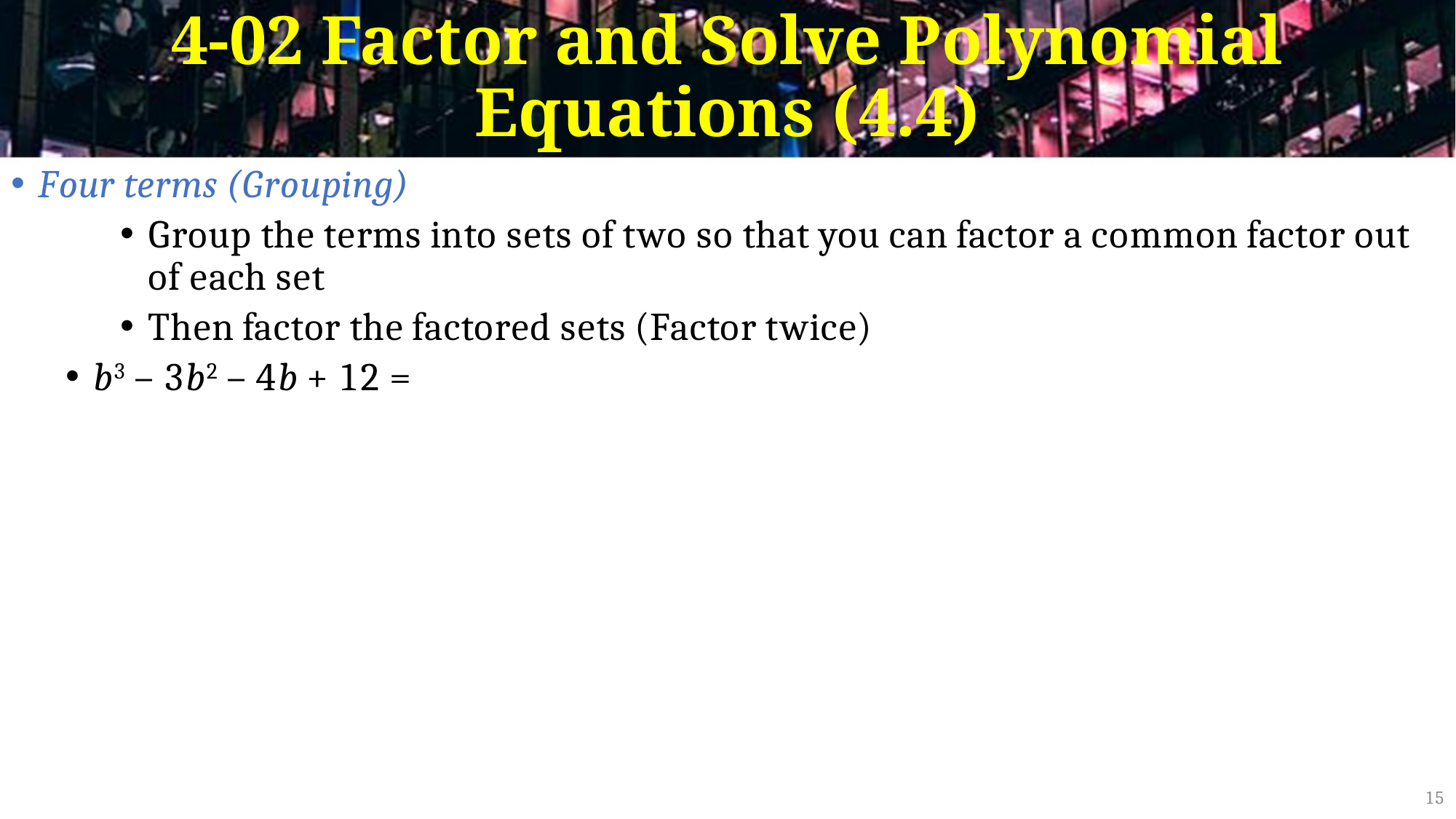

# 4-02 Factor and Solve Polynomial Equations (4.4)
Four terms (Grouping)
Group the terms into sets of two so that you can factor a common factor out of each set
Then factor the factored sets (Factor twice)
b3 – 3b2 – 4b + 12 =
15